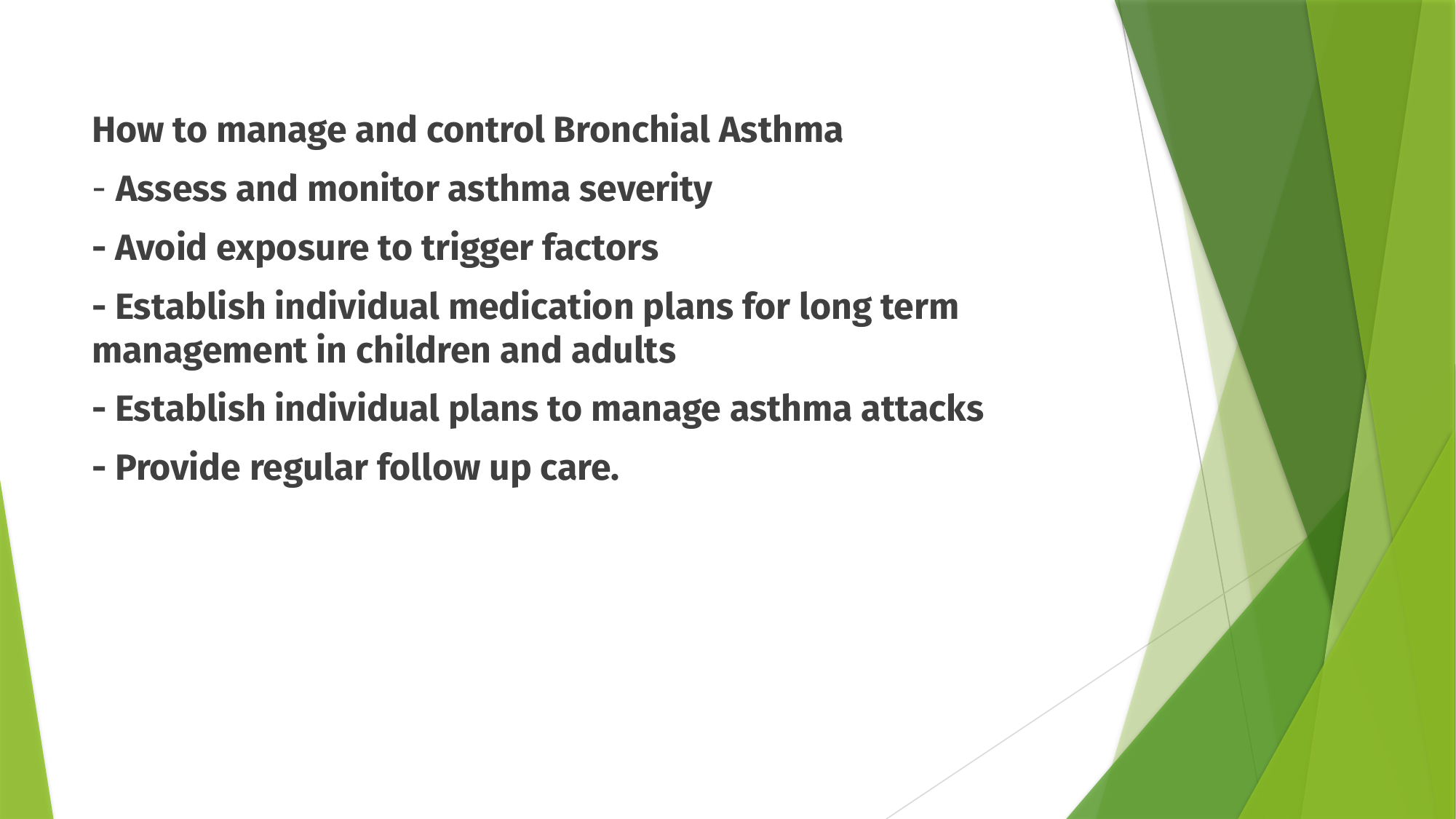

How to manage and control Bronchial Asthma
- Assess and monitor asthma severity
- Avoid exposure to trigger factors
- Establish individual medication plans for long term management in children and adults
- Establish individual plans to manage asthma attacks
- Provide regular follow up care.